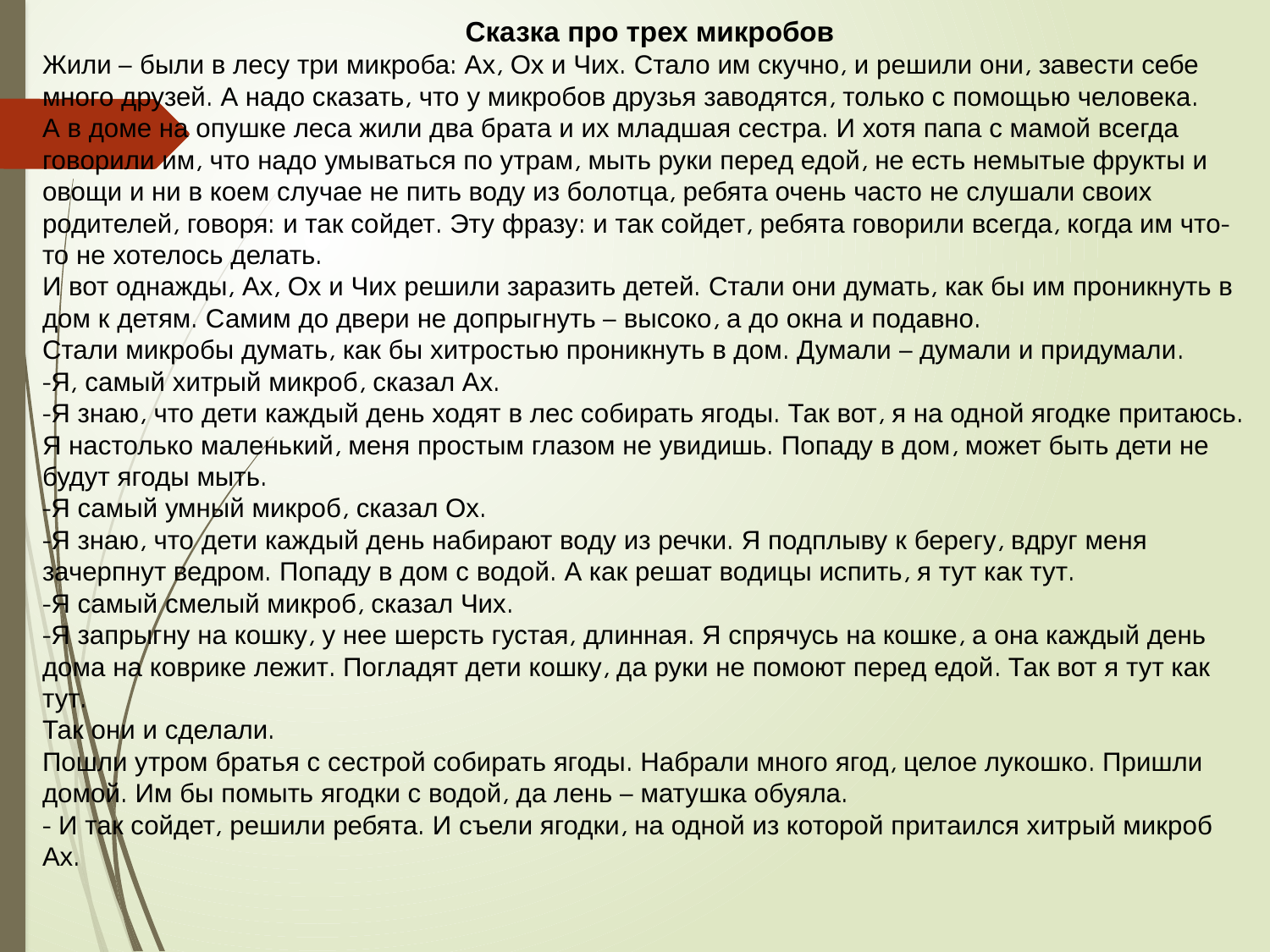

Сказка про трех микробов
Жили – были в лесу три микроба: Ах, Ох и Чих. Стало им скучно, и решили они, завести себе много друзей. А надо сказать, что у микробов друзья заводятся, только с помощью человека.
А в доме на опушке леса жили два брата и их младшая сестра. И хотя папа с мамой всегда говорили им, что надо умываться по утрам, мыть руки перед едой, не есть немытые фрукты и овощи и ни в коем случае не пить воду из болотца, ребята очень часто не слушали своих родителей, говоря: и так сойдет. Эту фразу: и так сойдет, ребята говорили всегда, когда им что-то не хотелось делать.
И вот однажды, Ах, Ох и Чих решили заразить детей. Стали они думать, как бы им проникнуть в дом к детям. Самим до двери не допрыгнуть – высоко, а до окна и подавно.
Стали микробы думать, как бы хитростью проникнуть в дом. Думали – думали и придумали.
-Я, самый хитрый микроб, сказал Ах.
-Я знаю, что дети каждый день ходят в лес собирать ягоды. Так вот, я на одной ягодке притаюсь. Я настолько маленький, меня простым глазом не увидишь. Попаду в дом, может быть дети не будут ягоды мыть.
-Я самый умный микроб, сказал Ох.
-Я знаю, что дети каждый день набирают воду из речки. Я подплыву к берегу, вдруг меня зачерпнут ведром. Попаду в дом с водой. А как решат водицы испить, я тут как тут.
-Я самый смелый микроб, сказал Чих.
-Я запрыгну на кошку, у нее шерсть густая, длинная. Я спрячусь на кошке, а она каждый день дома на коврике лежит. Погладят дети кошку, да руки не помоют перед едой. Так вот я тут как тут.
Так они и сделали.
Пошли утром братья с сестрой собирать ягоды. Набрали много ягод, целое лукошко. Пришли домой. Им бы помыть ягодки с водой, да лень – матушка обуяла.
- И так сойдет, решили ребята. И съели ягодки, на одной из которой притаился хитрый микроб Ах.